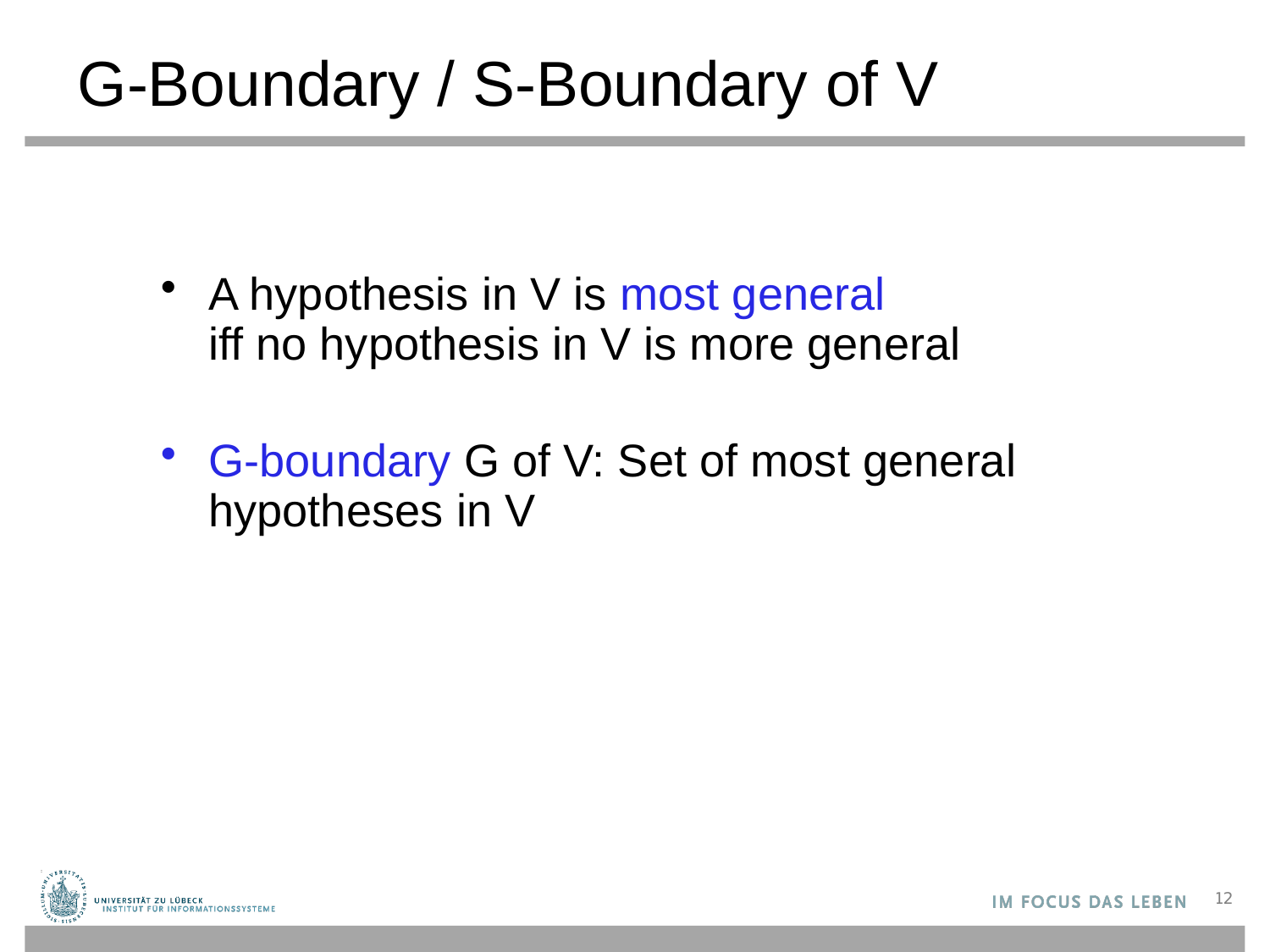

# G-Boundary / S-Boundary of V
A hypothesis in V is most general
iff no hypothesis in V is more general

G-boundary G of V: Set of most general
hypotheses in V
12